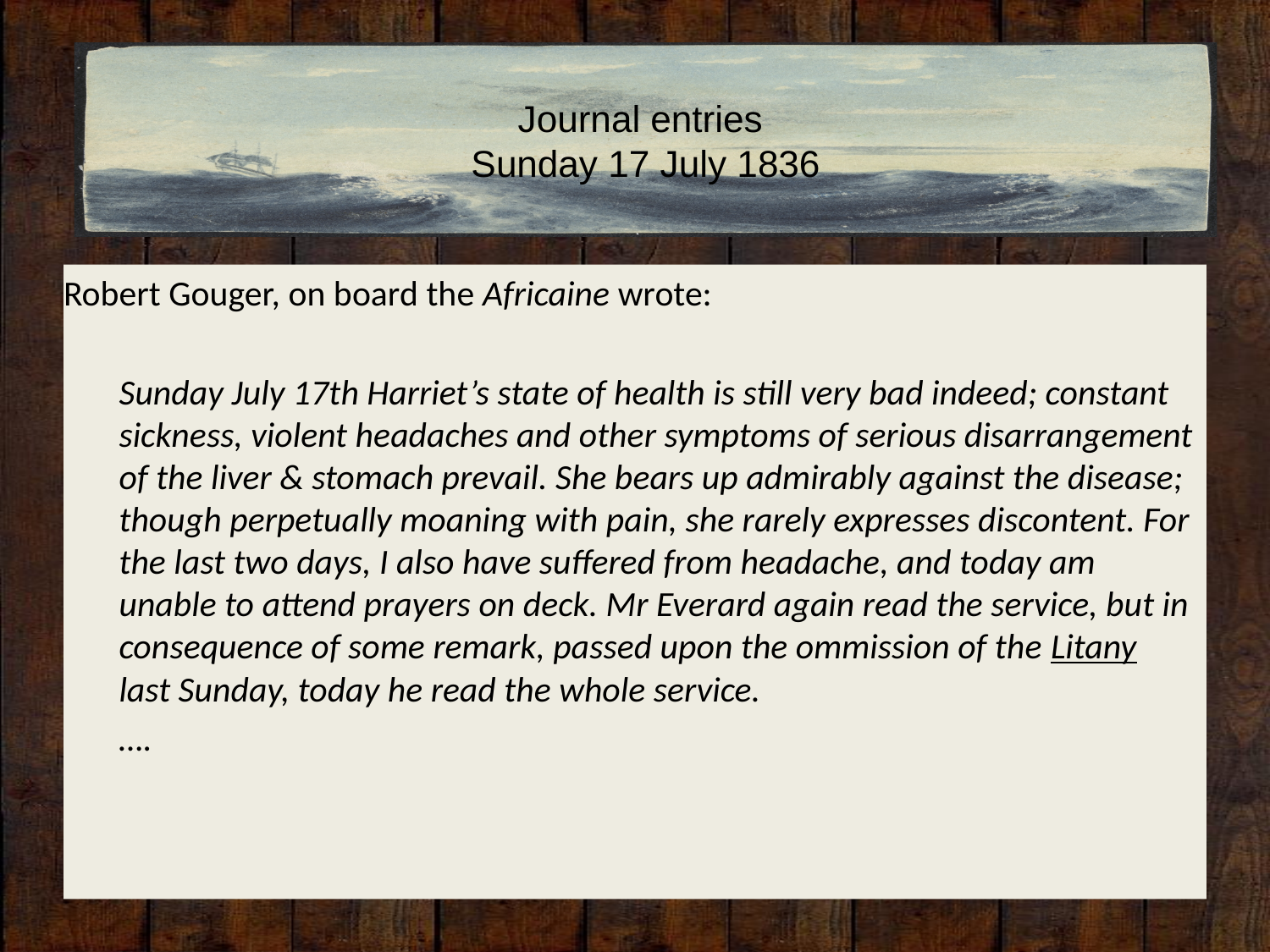

# Journal entries Sunday 17 July 1836
Robert Gouger, on board the Africaine wrote:

Sunday July 17th Harriet’s state of health is still very bad indeed; constant sickness, violent headaches and other symptoms of serious disarrangement of the liver & stomach prevail. She bears up admirably against the disease; though perpetually moaning with pain, she rarely expresses discontent. For the last two days, I also have suffered from headache, and today am unable to attend prayers on deck. Mr Everard again read the service, but in consequence of some remark, passed upon the ommission of the Litany last Sunday, today he read the whole service.
….